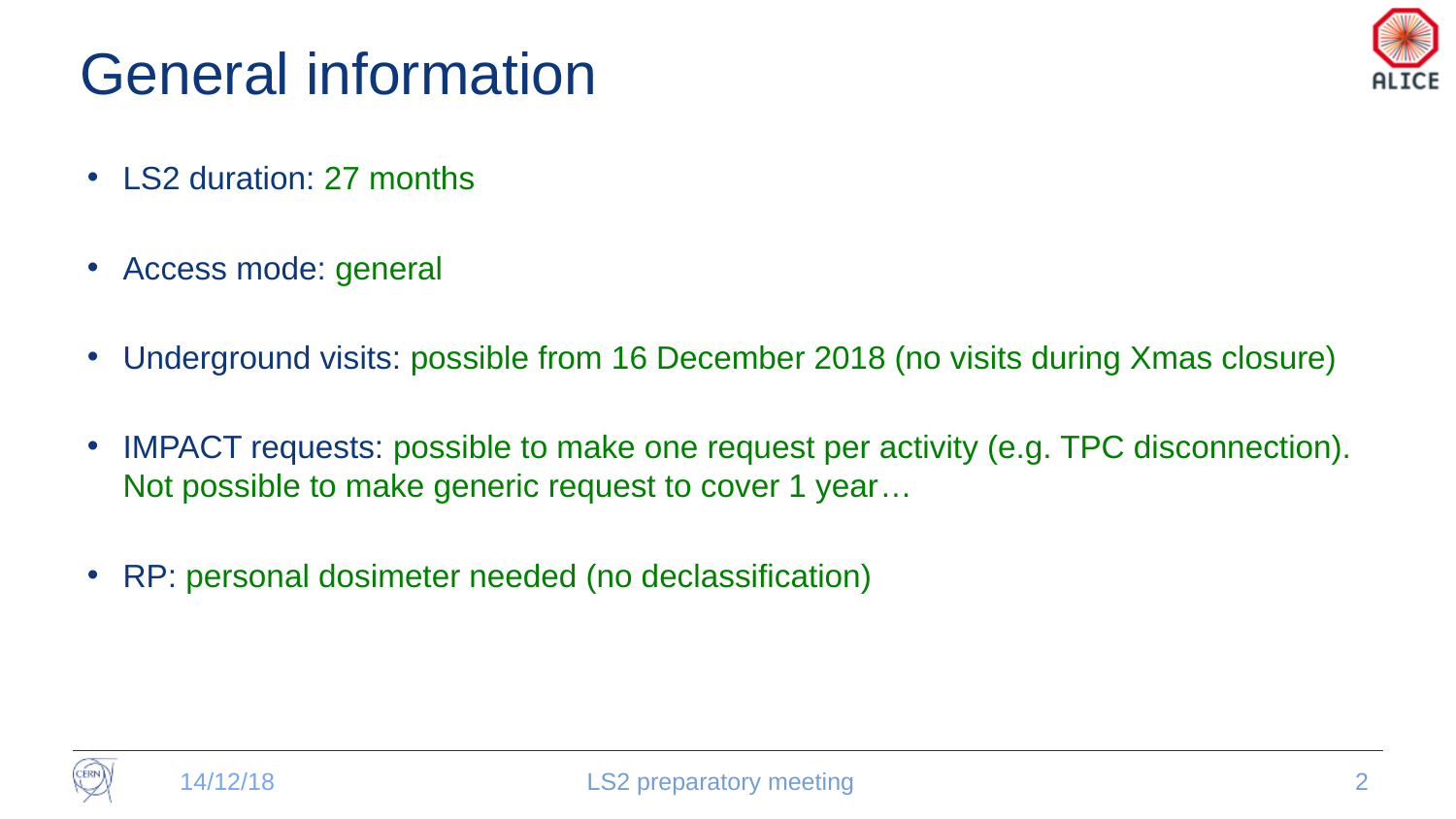

# General information
LS2 duration: 27 months

Access mode: general

Underground visits: possible from 16 December 2018 (no visits during Xmas closure)

IMPACT requests: possible to make one request per activity (e.g. TPC disconnection). Not possible to make generic request to cover 1 year…

RP: personal dosimeter needed (no declassification)
14/12/18
LS2 preparatory meeting
2